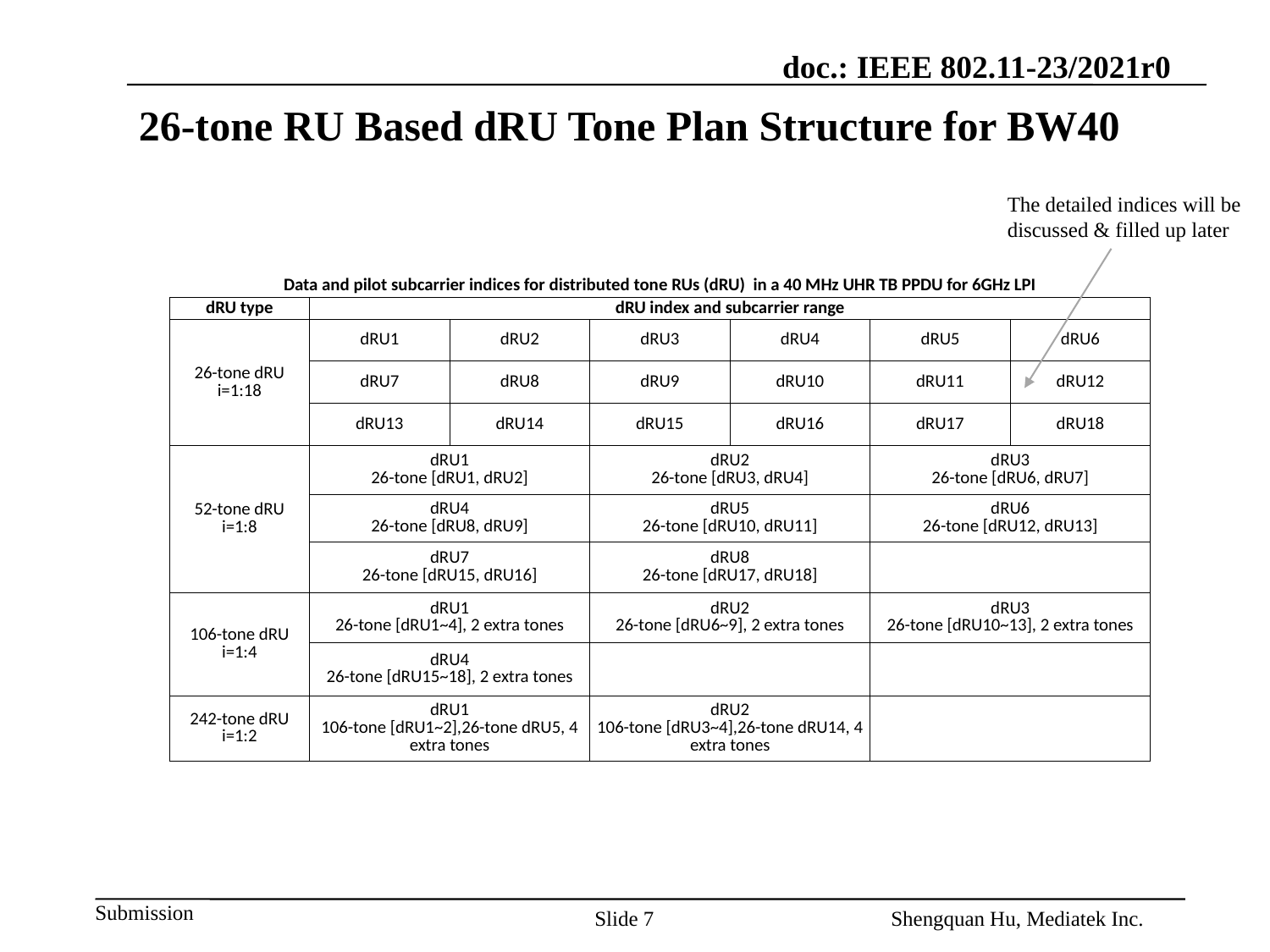

# 26-tone RU Based dRU Tone Plan Structure for BW40
The detailed indices will be discussed & filled up later
| Data and pilot subcarrier indices for distributed tone RUs (dRU) in a 40 MHz UHR TB PPDU for 6GHz LPI |  |  |  |  |  |  |
| --- | --- | --- | --- | --- | --- | --- |
| dRU type | dRU index and subcarrier range |  |  |  |  |  |
| 26-tone dRU i=1:18 | dRU1 | dRU2 | dRU3 | dRU4 | dRU5 | dRU6 |
|  | dRU7 | dRU8 | dRU9 | dRU10 | dRU11 | dRU12 |
|  | dRU13 | dRU14 | dRU15 | dRU16 | dRU17 | dRU18 |
| 52-tone dRU i=1:8 | dRU1 26-tone [dRU1, dRU2] |  | dRU2 26-tone [dRU3, dRU4] |  | dRU3 26-tone [dRU6, dRU7] |  |
|  | dRU4 26-tone [dRU8, dRU9] |  | dRU5 26-tone [dRU10, dRU11] |  | dRU6 26-tone [dRU12, dRU13] |  |
|  | dRU7 26-tone [dRU15, dRU16] |  | dRU8 26-tone [dRU17, dRU18] |  |  |  |
| 106-tone dRU i=1:4 | dRU1 26-tone [dRU1~4], 2 extra tones |  | dRU2 26-tone [dRU6~9], 2 extra tones |  | dRU3 26-tone [dRU10~13], 2 extra tones |  |
|  | dRU4 26-tone [dRU15~18], 2 extra tones |  |  |  |  |  |
| 242-tone dRU i=1:2 | dRU1 106-tone [dRU1~2],26-tone dRU5, 4 extra tones |  | dRU2 106-tone [dRU3~4],26-tone dRU14, 4 extra tones |  |  |  |
Slide 7
Shengquan Hu, Mediatek Inc.